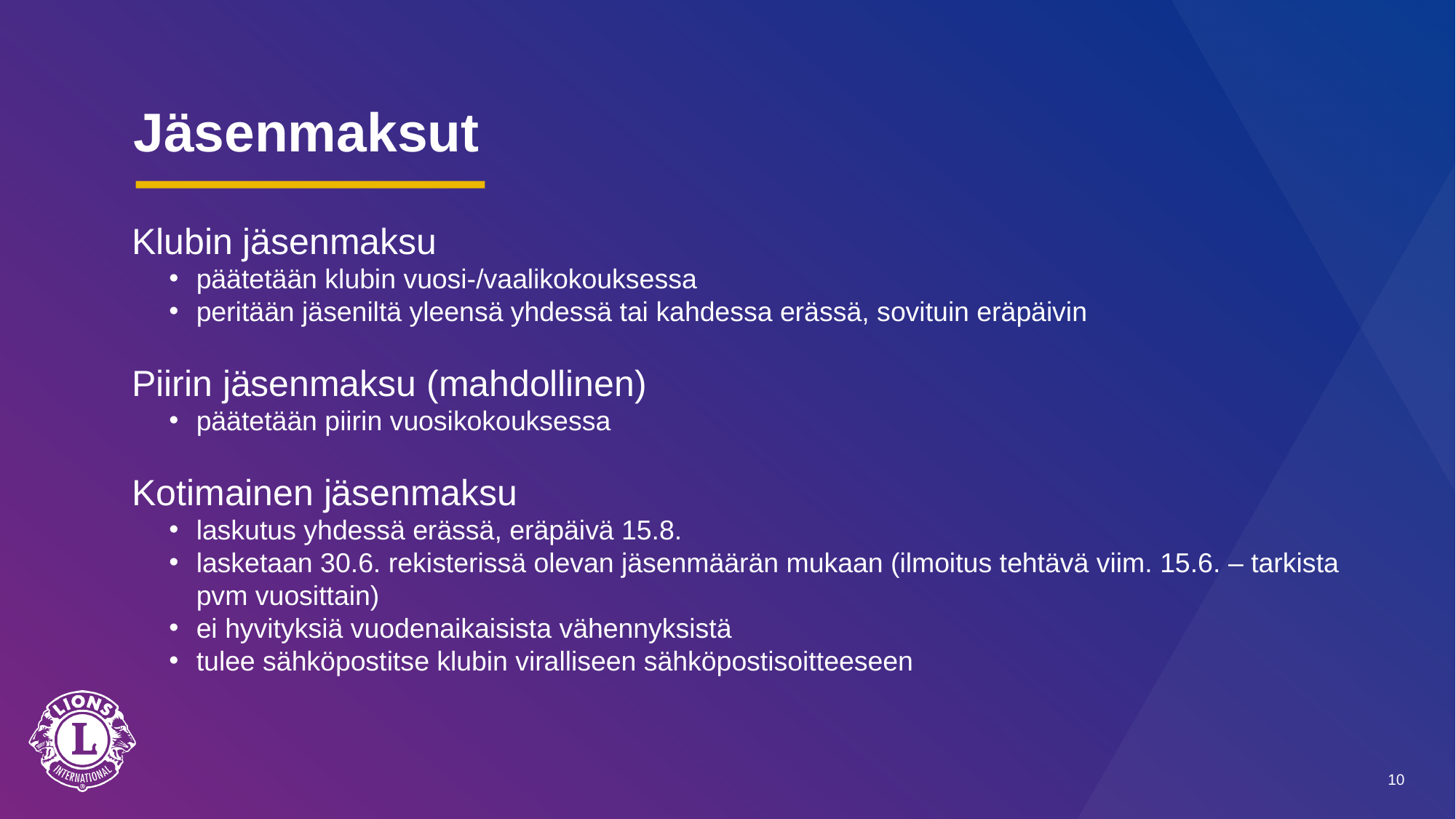

# Jäsenmaksut
Klubin jäsenmaksu
päätetään klubin vuosi-/vaalikokouksessa
peritään jäseniltä yleensä yhdessä tai kahdessa erässä, sovituin eräpäivin

Piirin jäsenmaksu (mahdollinen)
päätetään piirin vuosikokouksessa

Kotimainen jäsenmaksu
laskutus yhdessä erässä, eräpäivä 15.8.
lasketaan 30.6. rekisterissä olevan jäsenmäärän mukaan (ilmoitus tehtävä viim. 15.6. – tarkista pvm vuosittain)
ei hyvityksiä vuodenaikaisista vähennyksistä
tulee sähköpostitse klubin viralliseen sähköpostisoitteeseen